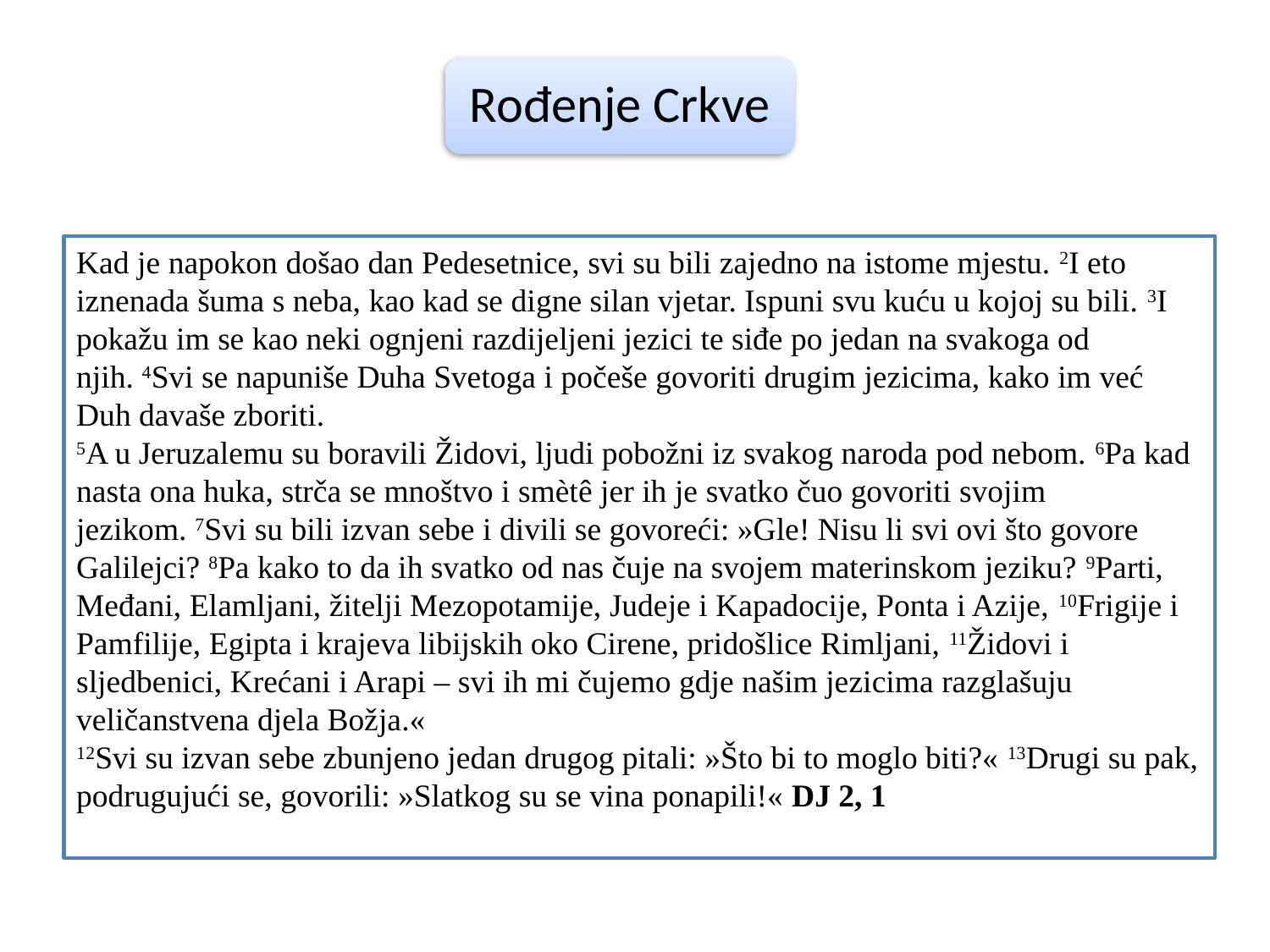

Rođenje Crkve
Kad je napokon došao dan Pedesetnice, svi su bili zajedno na istome mjestu. 2I eto iznenada šuma s neba, kao kad se digne silan vjetar. Ispuni svu kuću u kojoj su bili. 3I pokažu im se kao neki ognjeni razdijeljeni jezici te siđe po jedan na svakoga od njih. 4Svi se napuniše Duha Svetoga i počeše govoriti drugim jezicima, kako im već Duh davaše zboriti.
5A u Jeruzalemu su boravili Židovi, ljudi pobožni iz svakog naroda pod nebom. 6Pa kad nasta ona huka, strča se mnoštvo i smètê jer ih je svatko čuo govoriti svojim jezikom. 7Svi su bili izvan sebe i divili se govoreći: »Gle! Nisu li svi ovi što govore Galilejci? 8Pa kako to da ih svatko od nas čuje na svojem materinskom jeziku? 9Parti, Međani, Elamljani, žitelji Mezopotamije, Judeje i Kapadocije, Ponta i Azije, 10Frigije i Pamfilije, Egipta i krajeva libijskih oko Cirene, pridošlice Rimljani, 11Židovi i sljedbenici, Krećani i Arapi – svi ih mi čujemo gdje našim jezicima razglašuju veličanstvena djela Božja.«
12Svi su izvan sebe zbunjeno jedan drugog pitali: »Što bi to moglo biti?« 13Drugi su pak, podrugujući se, govorili: »Slatkog su se vina ponapili!« DJ 2, 1